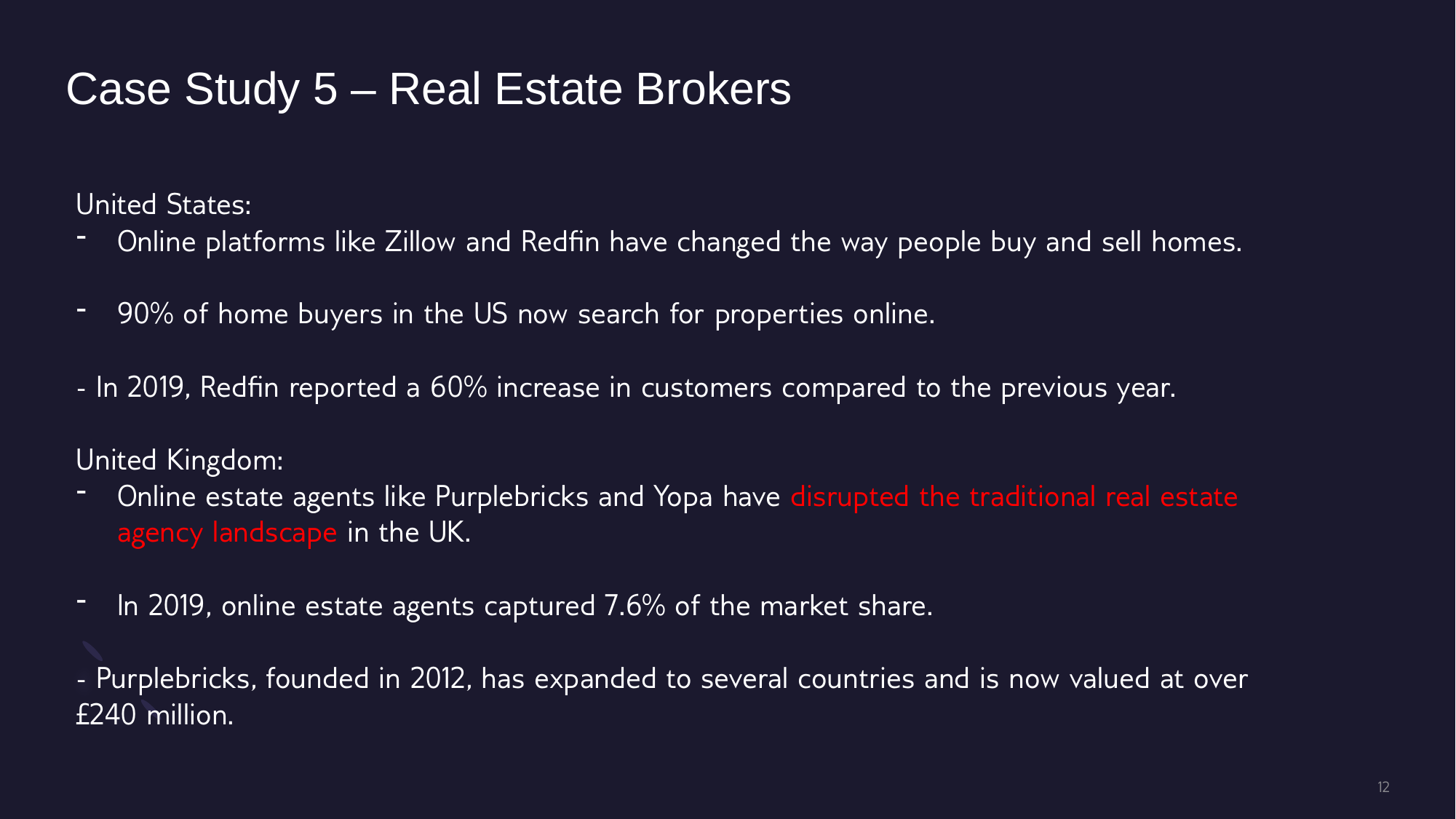

# Case Study 5 – Real Estate Brokers
United States:
Online platforms like Zillow and Redfin have changed the way people buy and sell homes.

90% of home buyers in the US now search for properties online.

- In 2019, Redfin reported a 60% increase in customers compared to the previous year.

United Kingdom:
Online estate agents like Purplebricks and Yopa have disrupted the traditional real estate agency landscape in the UK.

In 2019, online estate agents captured 7.6% of the market share.

- Purplebricks, founded in 2012, has expanded to several countries and is now valued at over £240 million.
12